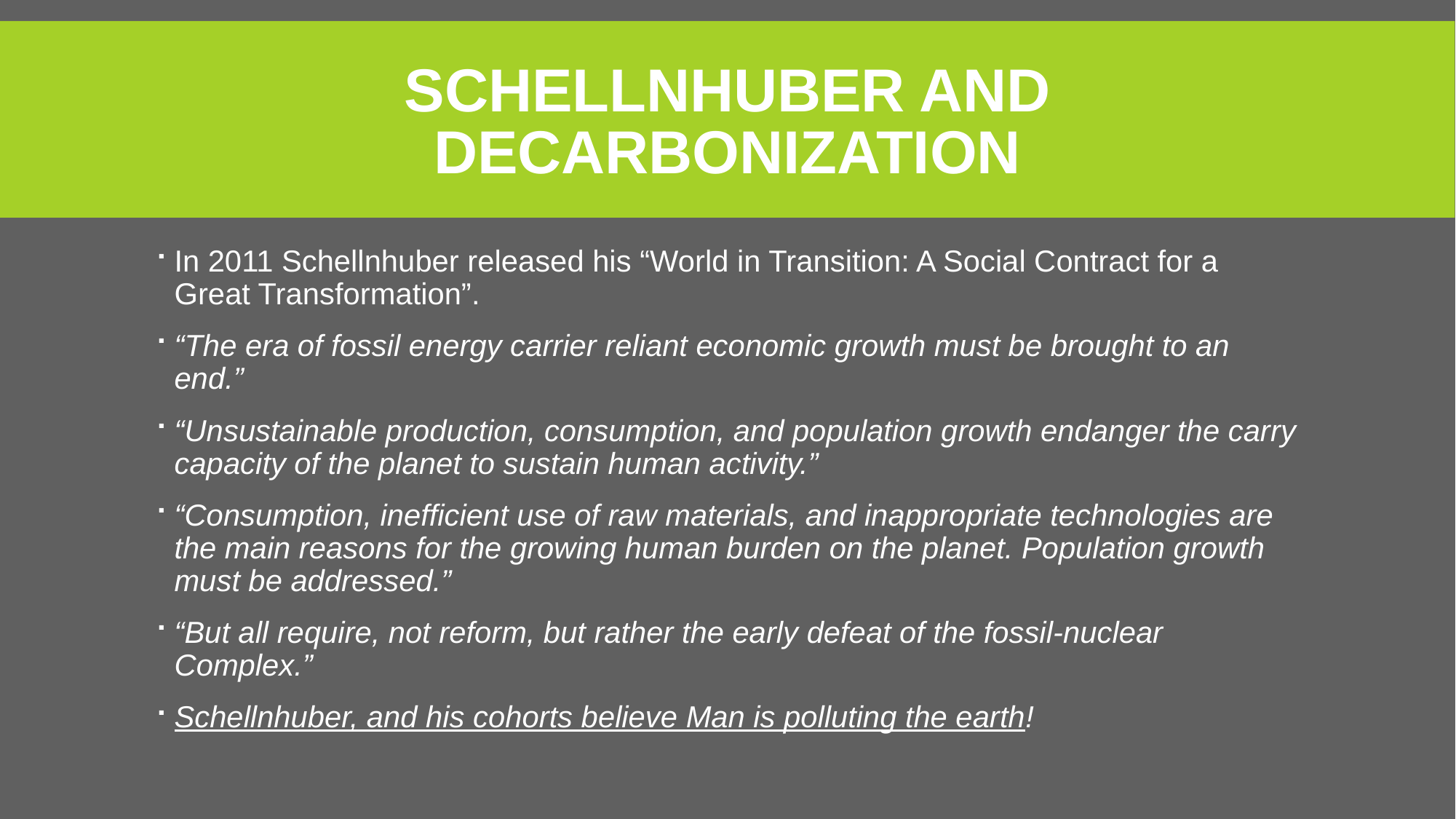

# SCHELLNHUBER AND DECARBONIZATION
In 2011 Schellnhuber released his “World in Transition: A Social Contract for a Great Transformation”.
“The era of fossil energy carrier reliant economic growth must be brought to an end.”
“Unsustainable production, consumption, and population growth endanger the carry capacity of the planet to sustain human activity.”
“Consumption, inefficient use of raw materials, and inappropriate technologies are the main reasons for the growing human burden on the planet. Population growth must be addressed.”
“But all require, not reform, but rather the early defeat of the fossil-nuclear    Complex.”
Schellnhuber, and his cohorts believe Man is polluting the earth!